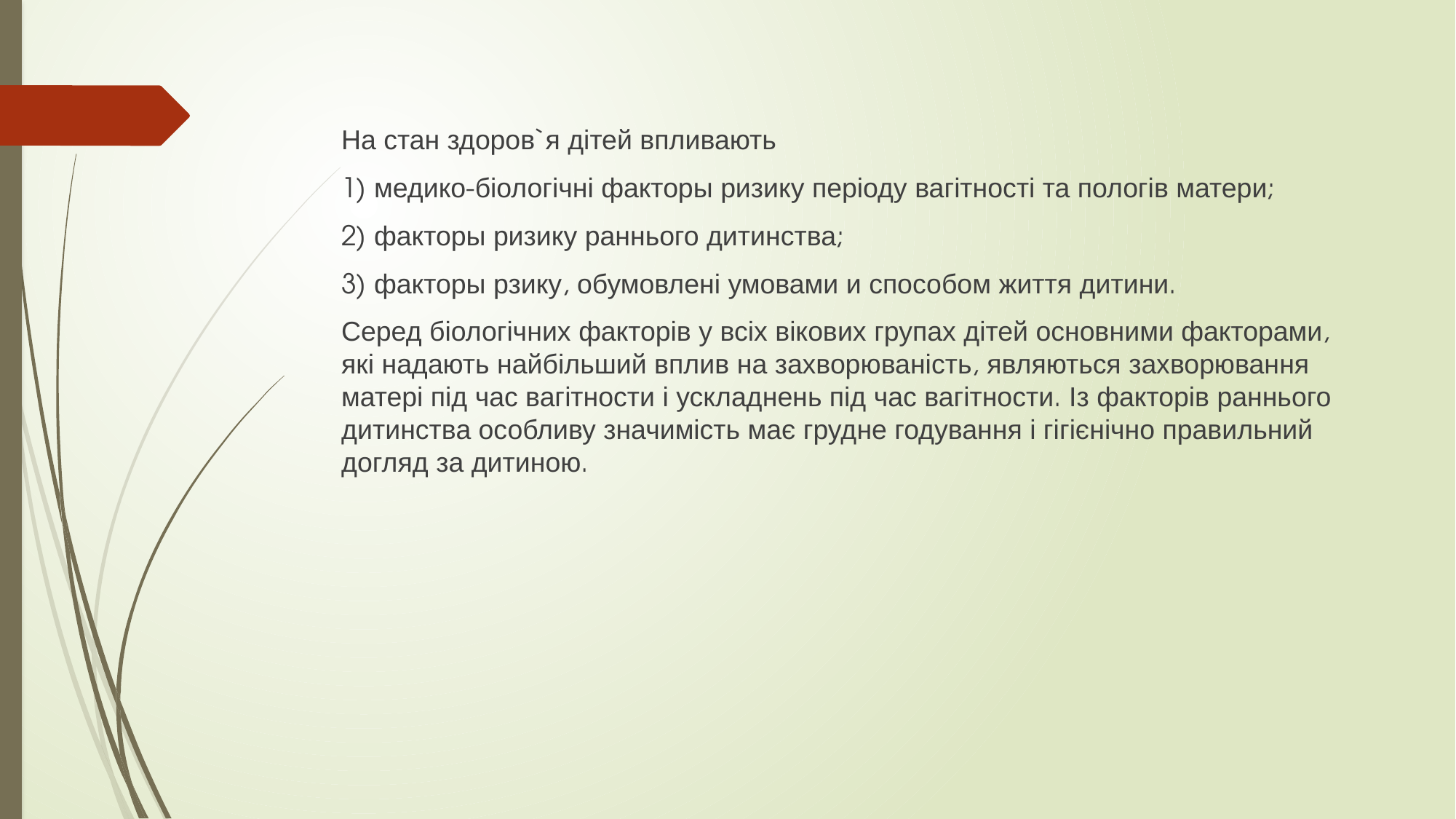

На стан здоров`я дітей впливають
1) медико-біологічні факторы ризику періоду вагітності та пологів матери;
2) факторы ризику раннього дитинства;
3) факторы рзику, обумовлені умовами и способом життя дитини.
Серед біологічних факторів у всіх вікових групах дітей основними факторами, які надають найбільший вплив на захворюваність, являються захворювання матері під час вагітности і ускладнень під час вагітности. Із факторів раннього дитинства особливу значимість має грудне годування і гігієнічно правильний догляд за дитиною.